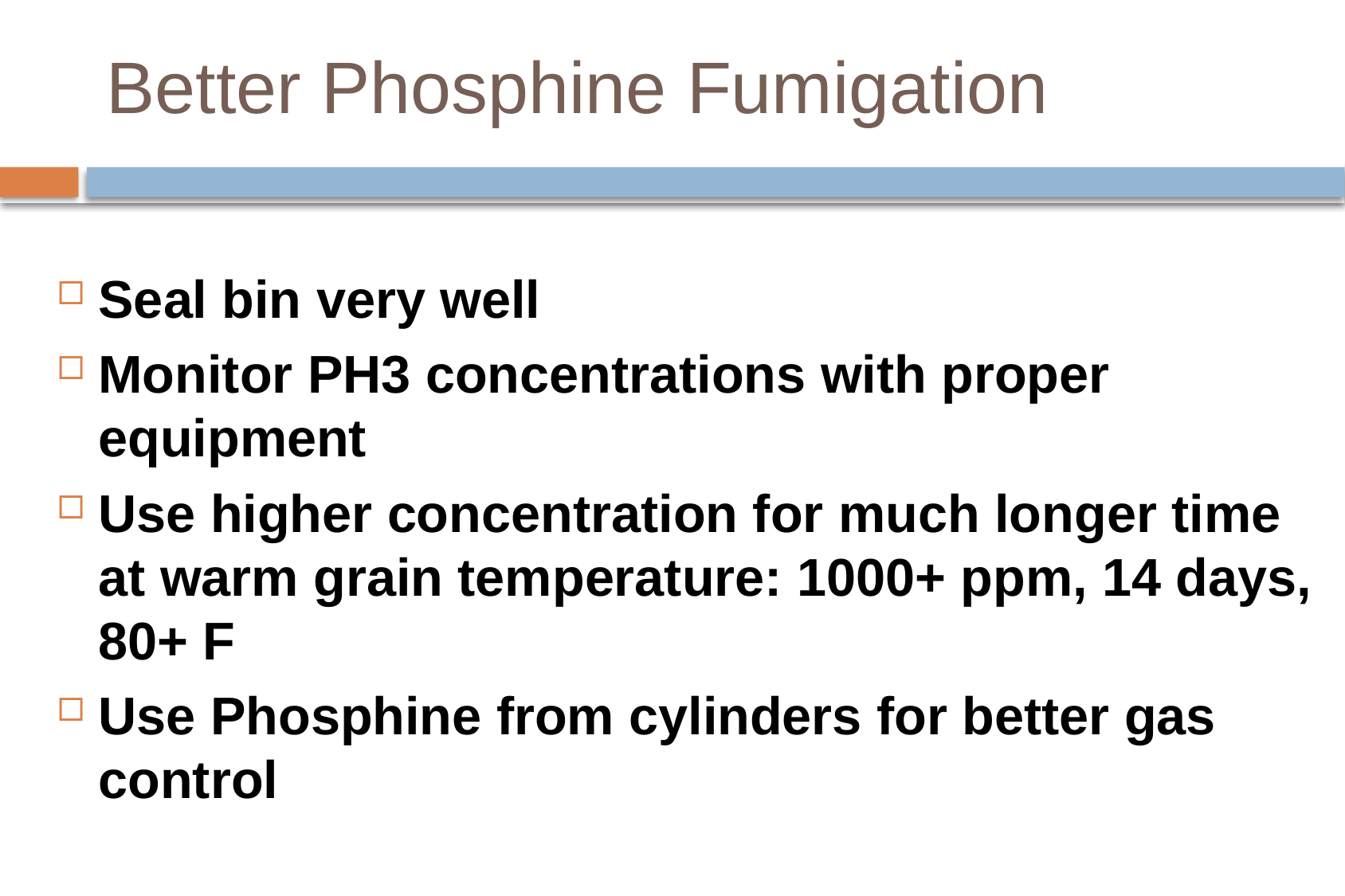

# Better Phosphine Fumigation
Seal bin very well
Monitor PH3 concentrations with proper equipment
Use higher concentration for much longer time at warm grain temperature: 1000+ ppm, 14 days, 80+ F
Use Phosphine from cylinders for better gas control